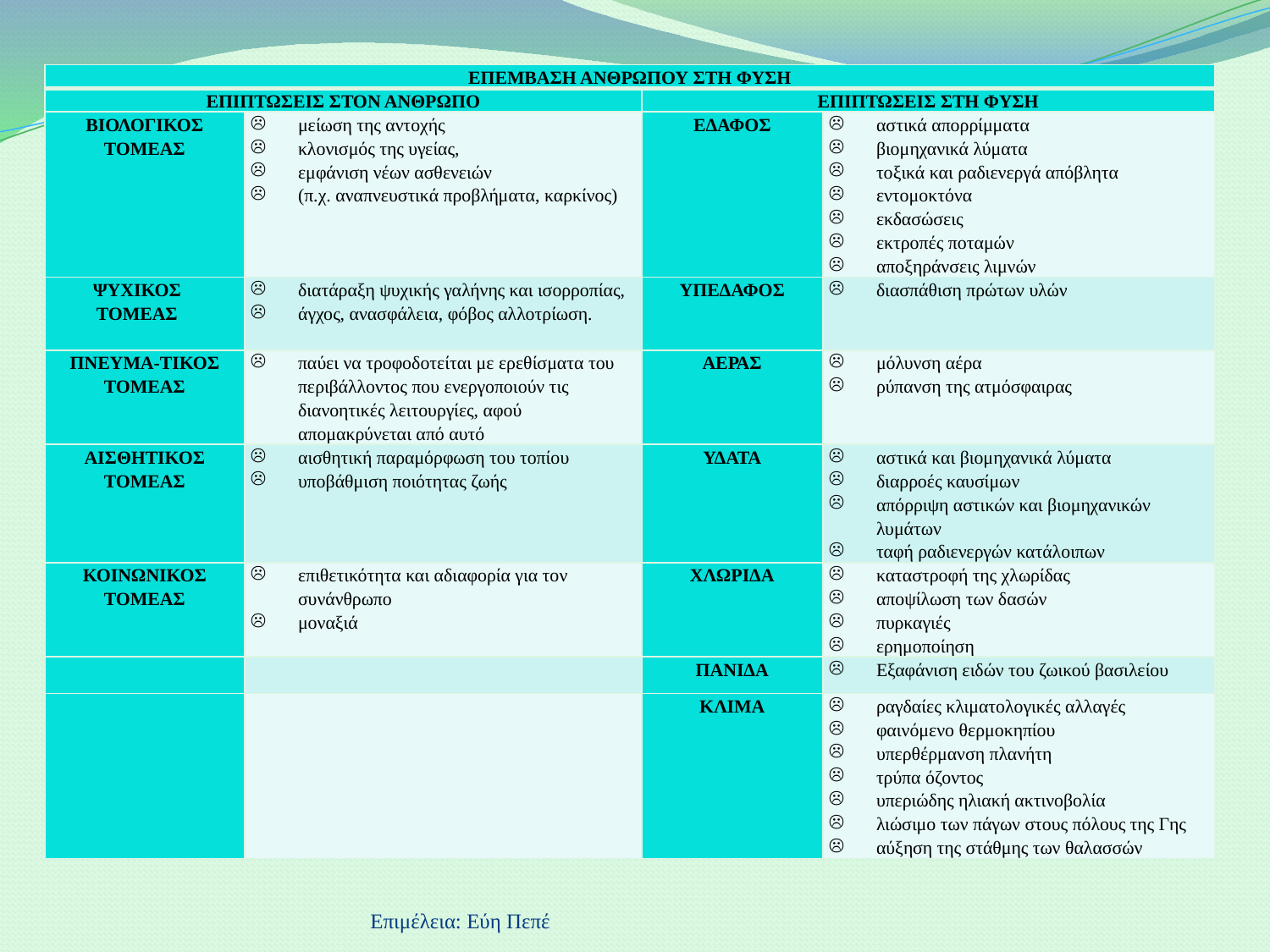

| ΕΠΕΜΒΑΣΗ ΑΝΘΡΩΠΟΥ ΣΤΗ ΦΥΣΗ |  |  |  |
| --- | --- | --- | --- |
| ΕΠΙΠΤΩΣΕΙΣ ΣΤΟΝ ΑΝΘΡΩΠΟ |  | ΕΠΙΠΤΩΣΕΙΣ ΣΤΗ ΦΥΣΗ |  |
| ΒΙΟΛΟΓΙΚΟΣ ΤΟΜΕΑΣ | μείωση της αντοχής κλονισμός της υγείας, εμφάνιση νέων ασθενειών (π.χ. αναπνευστικά προβλήματα, καρκίνος) | ΕΔΑΦΟΣ | αστικά απορρίμματα βιομηχανικά λύματα τοξικά και ραδιενεργά απόβλητα εντομοκτόνα εκδασώσεις εκτροπές ποταμών αποξηράνσεις λιμνών |
| ΨΥΧΙΚΟΣ ΤΟΜΕΑΣ | διατάραξη ψυχικής γαλήνης και ισορροπίας, άγχος, ανασφάλεια, φόβος αλλοτρίωση. | ΥΠΕΔΑΦΟΣ | διασπάθιση πρώτων υλών |
| ΠΝΕΥΜΑ-ΤΙΚΟΣ ΤΟΜΕΑΣ | παύει να τροφοδοτείται με ερεθίσματα του περιβάλλοντος που ενεργοποιούν τις διανοητικές λειτουργίες, αφού απομακρύνεται από αυτό | ΑΕΡΑΣ | μόλυνση αέρα ρύπανση της ατμόσφαιρας |
| ΑΙΣΘΗΤΙΚΟΣ ΤΟΜΕΑΣ | αισθητική παραμόρφωση του τοπίου υποβάθμιση ποιότητας ζωής | ΥΔΑΤΑ | αστικά και βιομηχανικά λύματα διαρροές καυσίμων απόρριψη αστικών και βιομηχανικών λυμάτων ταφή ραδιενεργών κατάλοιπων |
| ΚΟΙΝΩΝΙΚΟΣ ΤΟΜΕΑΣ | επιθετικότητα και αδιαφορία για τον συνάνθρωπο μοναξιά | ΧΛΩΡΙΔΑ | καταστροφή της χλωρίδας αποψίλωση των δασών πυρκαγιές ερημοποίηση |
|  |  | ΠΑΝΙΔΑ | Εξαφάνιση ειδών του ζωικού βασιλείου |
|  |  | ΚΛΙΜΑ | ραγδαίες κλιματολογικές αλλαγές φαινόμενο θερμοκηπίου υπερθέρμανση πλανήτη τρύπα όζοντος υπεριώδης ηλιακή ακτινοβολία λιώσιμο των πάγων στους πόλους της Γης αύξηση της στάθμης των θαλασσών |
Επιμέλεια: Εύη Πεπέ